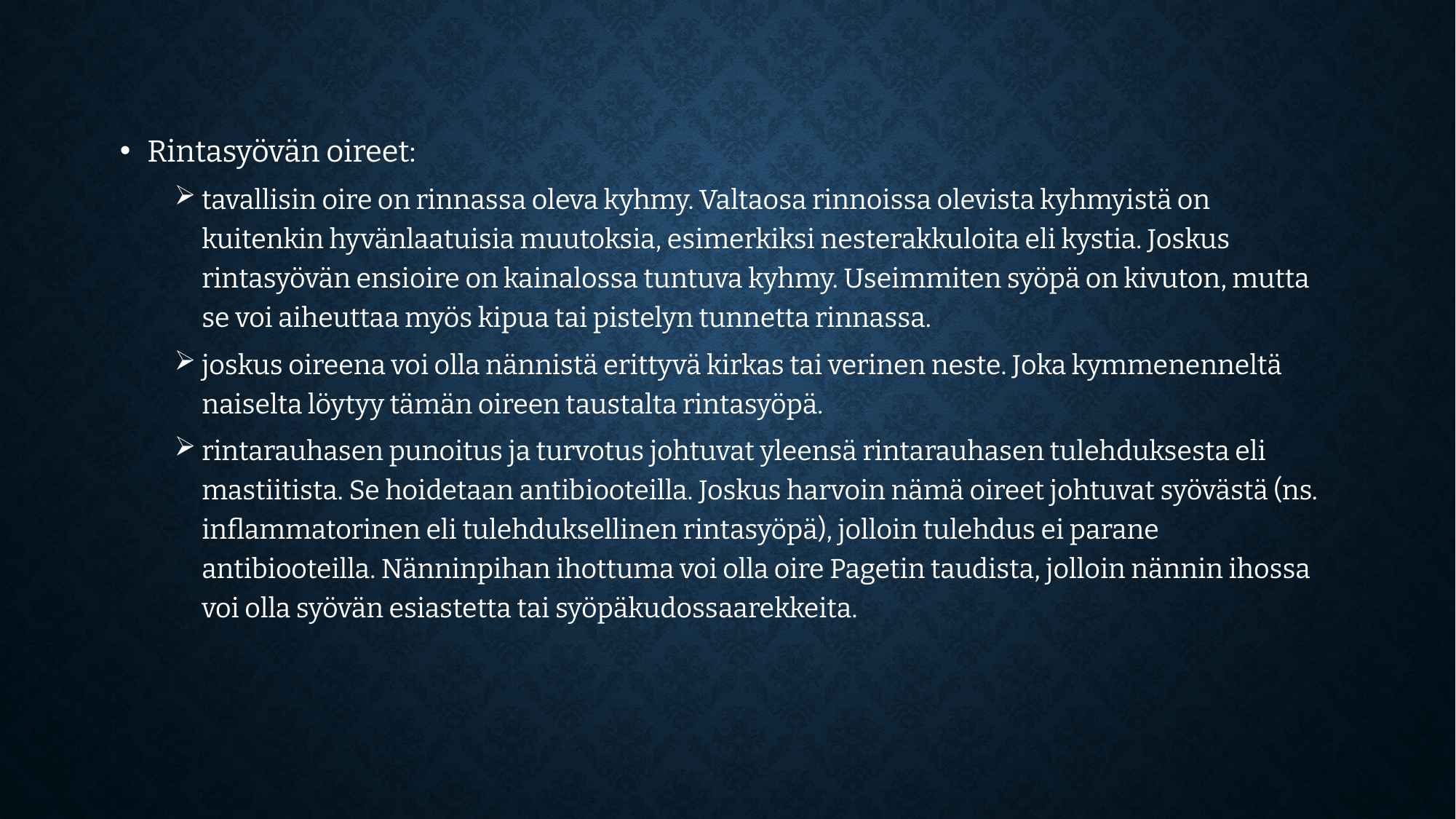

Rintasyövän oireet:
tavallisin oire on rinnassa oleva kyhmy. Valtaosa rinnoissa olevista kyhmyistä on kuitenkin hyvänlaatuisia muutoksia, esimerkiksi nesterakkuloita eli kystia. Joskus rintasyövän ensioire on kainalossa tuntuva kyhmy. Useimmiten syöpä on kivuton, mutta se voi aiheuttaa myös kipua tai pistelyn tunnetta rinnassa.
joskus oireena voi olla nännistä erittyvä kirkas tai verinen neste. Joka kymmenenneltä naiselta löytyy tämän oireen taustalta rintasyöpä.
rintarauhasen punoitus ja turvotus johtuvat yleensä rintarauhasen tulehduksesta eli mastiitista. Se hoidetaan antibiooteilla. Joskus harvoin nämä oireet johtuvat syövästä (ns. inflammatorinen eli tulehduksellinen rintasyöpä), jolloin tulehdus ei parane antibiooteilla. Nänninpihan ihottuma voi olla oire Pagetin taudista, jolloin nännin ihossa voi olla syövän esiastetta tai syöpäkudossaarekkeita.